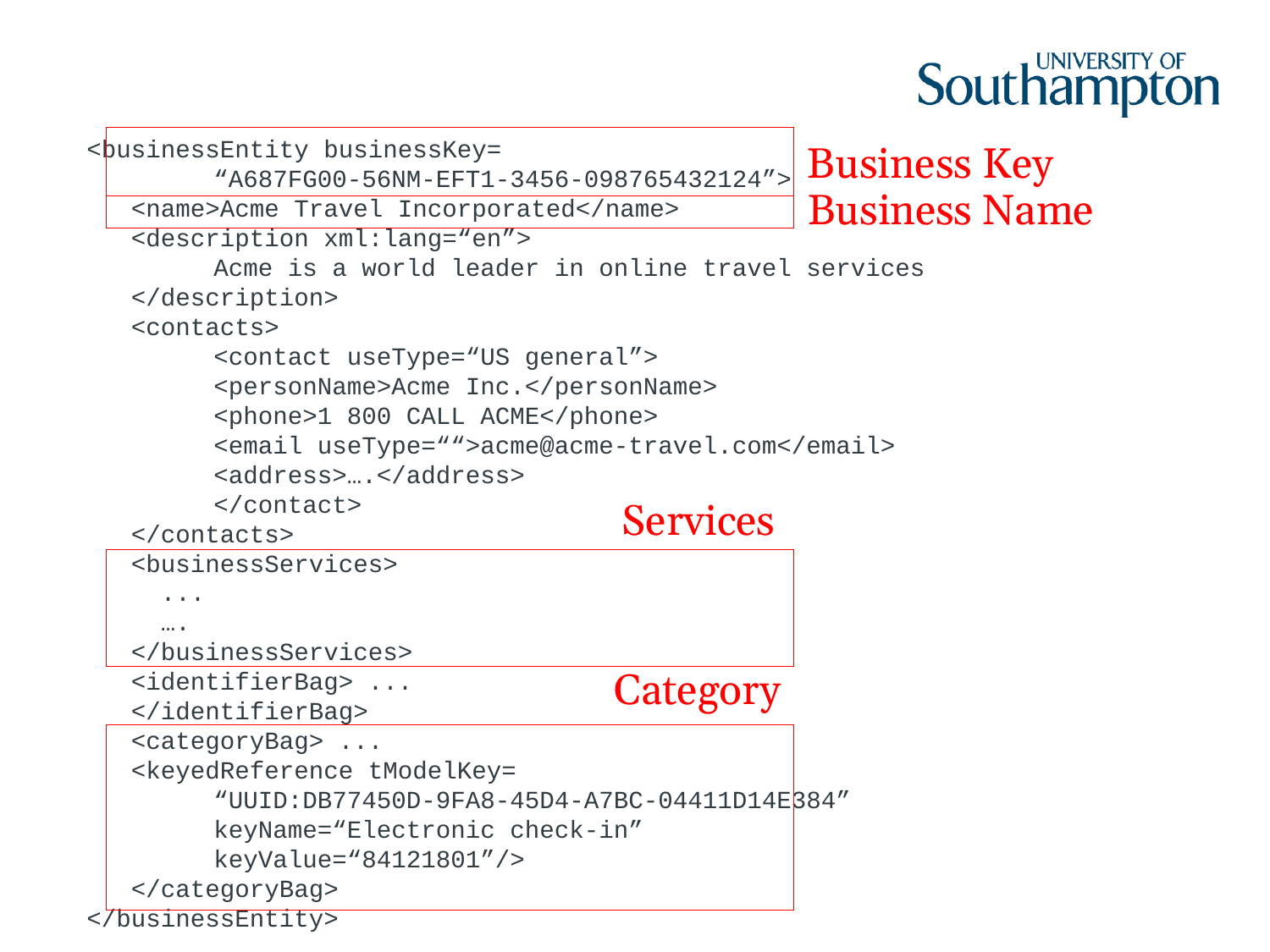

<businessEntity businessKey=
	“A687FG00-56NM-EFT1-3456-098765432124”>
   <name>Acme Travel Incorporated</name>
   <description xml:lang=“en”>
	Acme is a world leader in online travel services
   </description>
   <contacts>
   	<contact useType=“US general”>
	<personName>Acme Inc.</personName>
	<phone>1 800 CALL ACME</phone>
	<email useType=““>acme@acme-travel.com</email>
	<address>….</address>
   	</contact>
   </contacts>
   <businessServices>
     ...
     ….
   </businessServices>
   <identifierBag> ...
   </identifierBag>
   <categoryBag> ...
   <keyedReference tModelKey=
	“UUID:DB77450D-9FA8-45D4-A7BC-04411D14E384”
	keyName=“Electronic check-in”
	keyValue=“84121801”/>
   </categoryBag>
</businessEntity>

Business Key
Business Name

Services

Category